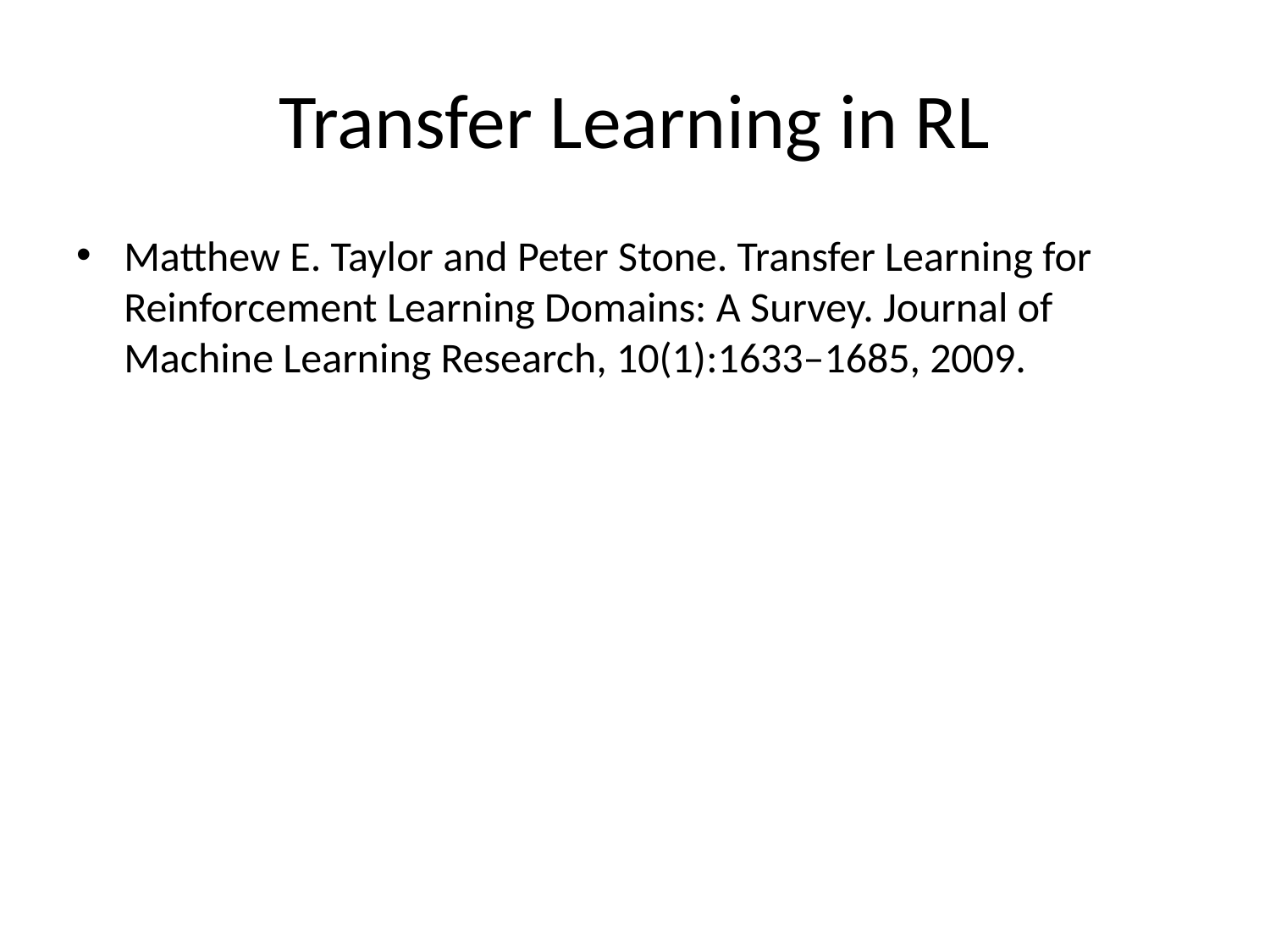

# Transfer Learning in RL
Matthew E. Taylor and Peter Stone. Transfer Learning for Reinforcement Learning Domains: A Survey. Journal of Machine Learning Research, 10(1):1633–1685, 2009.